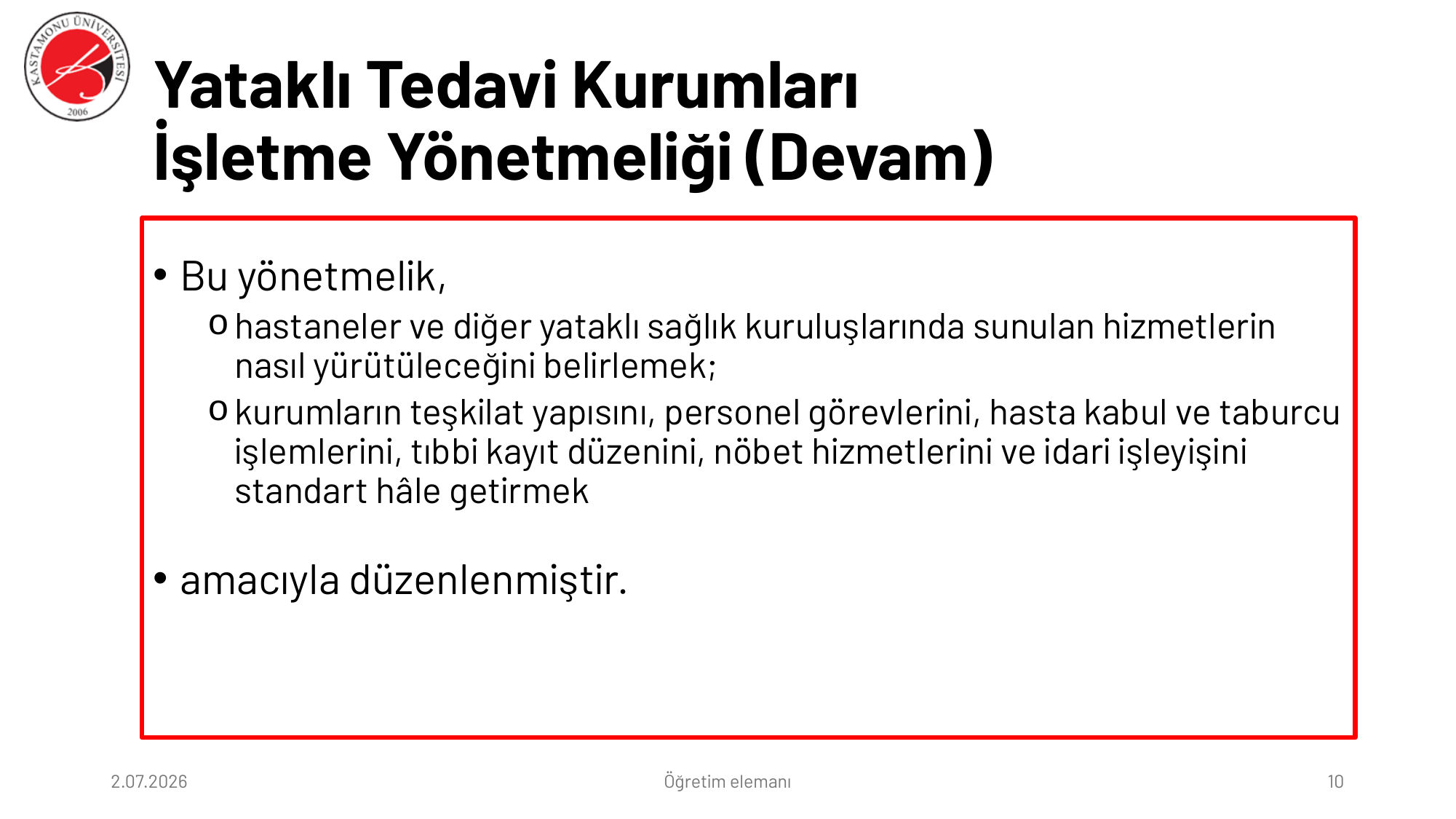

# Yataklı Tedavi Kurumları İşletme Yönetmeliği (Devam)
Bu yönetmelik,
hastaneler ve diğer yataklı sağlık kuruluşlarında sunulan hizmetlerin nasıl yürütüleceğini belirlemek;
kurumların teşkilat yapısını, personel görevlerini, hasta kabul ve taburcu işlemlerini, tıbbi kayıt düzenini, nöbet hizmetlerini ve idari işleyişini standart hâle getirmek
amacıyla düzenlenmiştir.
2.07.2026
Öğretim elemanı
10